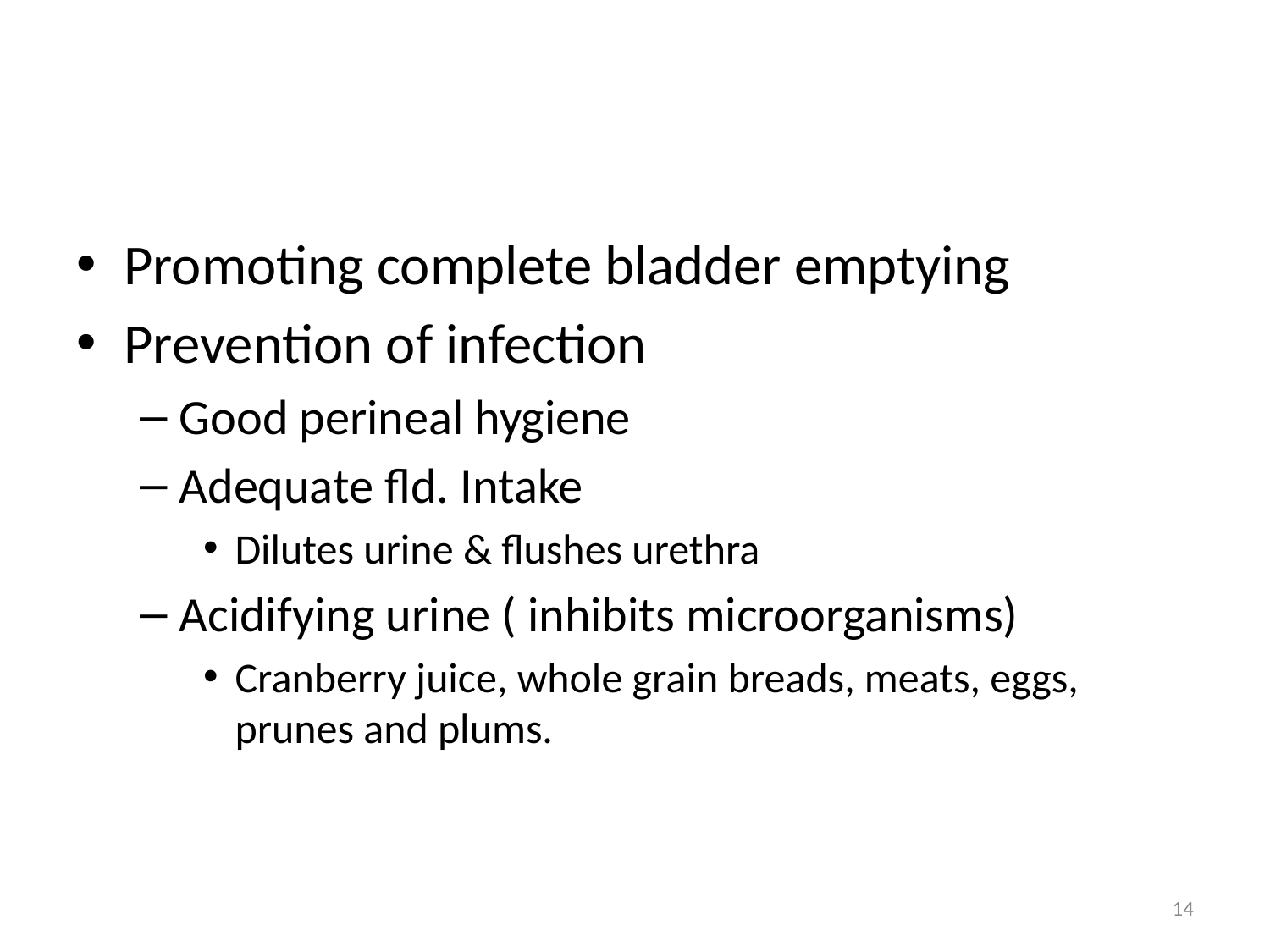

#
Promoting complete bladder emptying
Prevention of infection
Good perineal hygiene
Adequate fld. Intake
Dilutes urine & flushes urethra
Acidifying urine ( inhibits microorganisms)
Cranberry juice, whole grain breads, meats, eggs, prunes and plums.
14